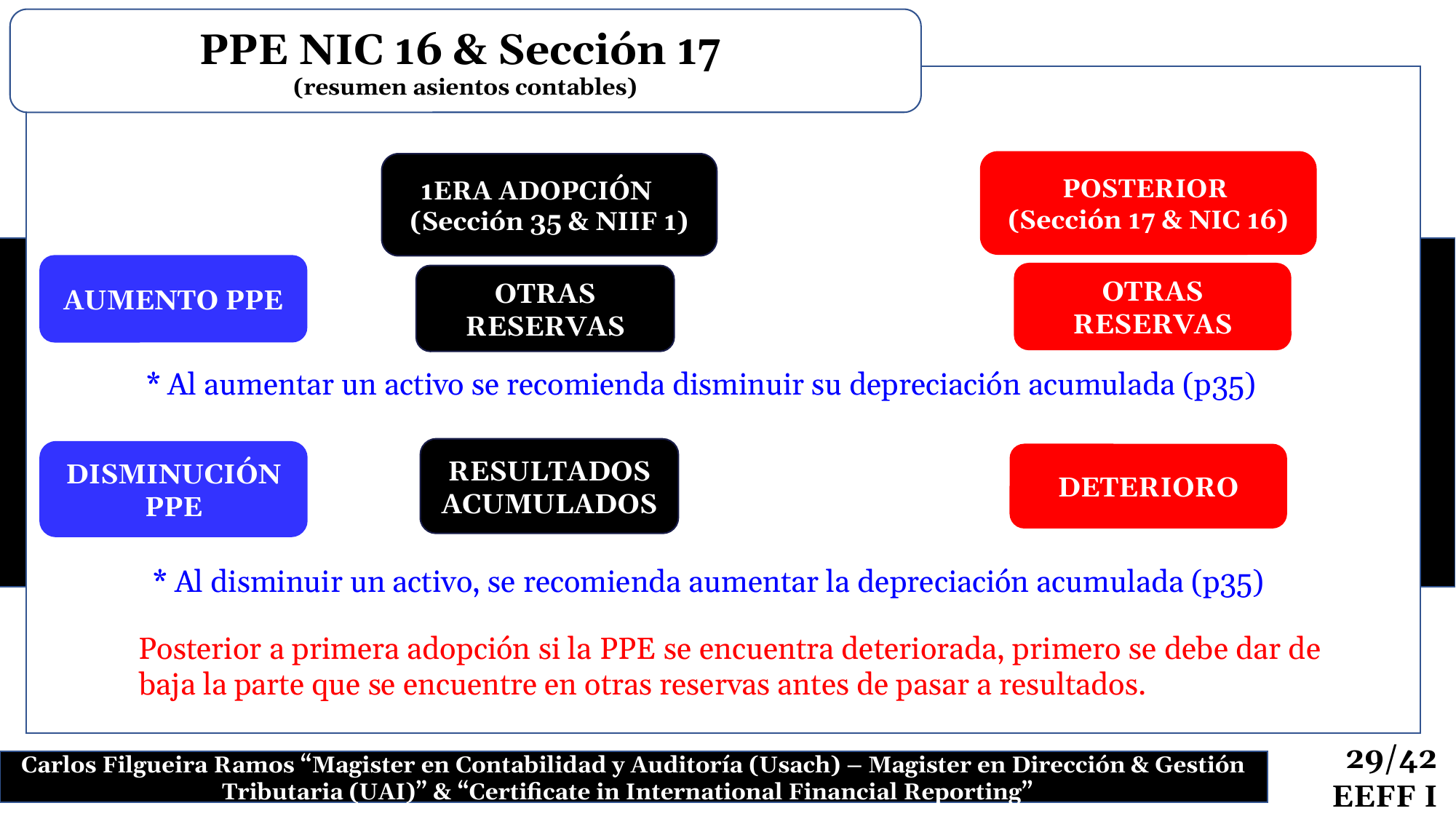

PPE NIC 16 & Sección 17
(resumen asientos contables)

POSTERIOR
(Sección 17 & NIC 16)
1ERA ADOPCIÓN     (Sección 35 & NIIF 1)

AUMENTO PPE
OTRAS RESERVAS
OTRAS RESERVAS
* Al aumentar un activo se recomienda disminuir su depreciación acumulada (p35)
RESULTADOS ACUMULADOS
DISMINUCIÓN PPE
DETERIORO
* Al disminuir un activo, se recomienda aumentar la depreciación acumulada (p35)
Posterior a primera adopción si la PPE se encuentra deteriorada, primero se debe dar de baja la parte que se encuentre en otras reservas antes de pasar a resultados.
Carlos Filgueira Ramos “Magister en Contabilidad y Auditoría (Usach) – Magister en Dirección & Gestión Tributaria (UAI)” & “Certificate in International Financial Reporting”
29/42
EEFF I